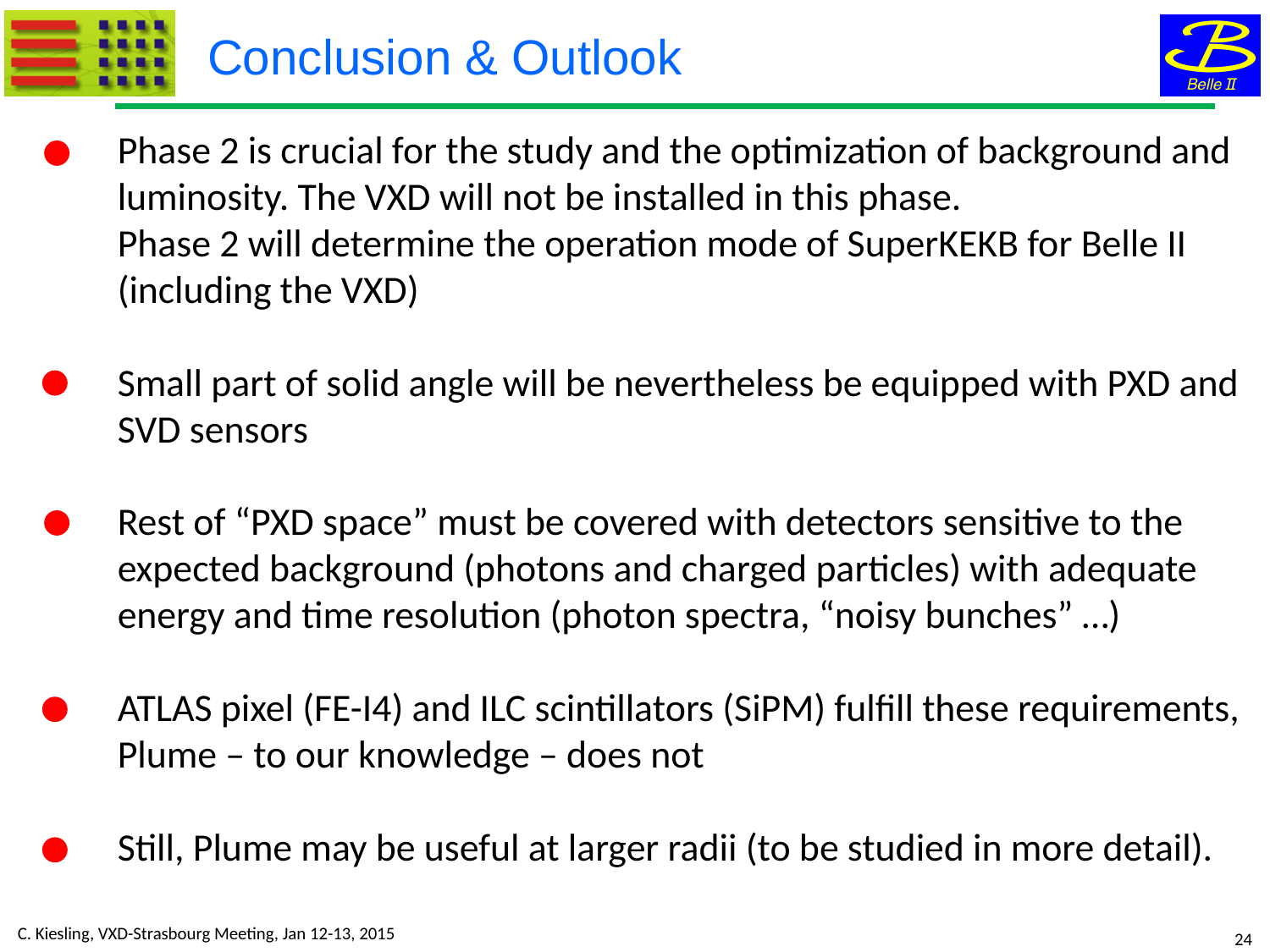

Conclusion & Outlook
Phase 2 is crucial for the study and the optimization of background and luminosity. The VXD will not be installed in this phase.
Phase 2 will determine the operation mode of SuperKEKB for Belle II
(including the VXD)

Small part of solid angle will be nevertheless be equipped with PXD and SVD sensors

Rest of “PXD space” must be covered with detectors sensitive to the expected background (photons and charged particles) with adequate energy and time resolution (photon spectra, “noisy bunches” …)

ATLAS pixel (FE-I4) and ILC scintillators (SiPM) fulfill these requirements, Plume – to our knowledge – does not

Still, Plume may be useful at larger radii (to be studied in more detail).

C. Kiesling, VXD-Strasbourg Meeting, Jan 12-13, 2015
24